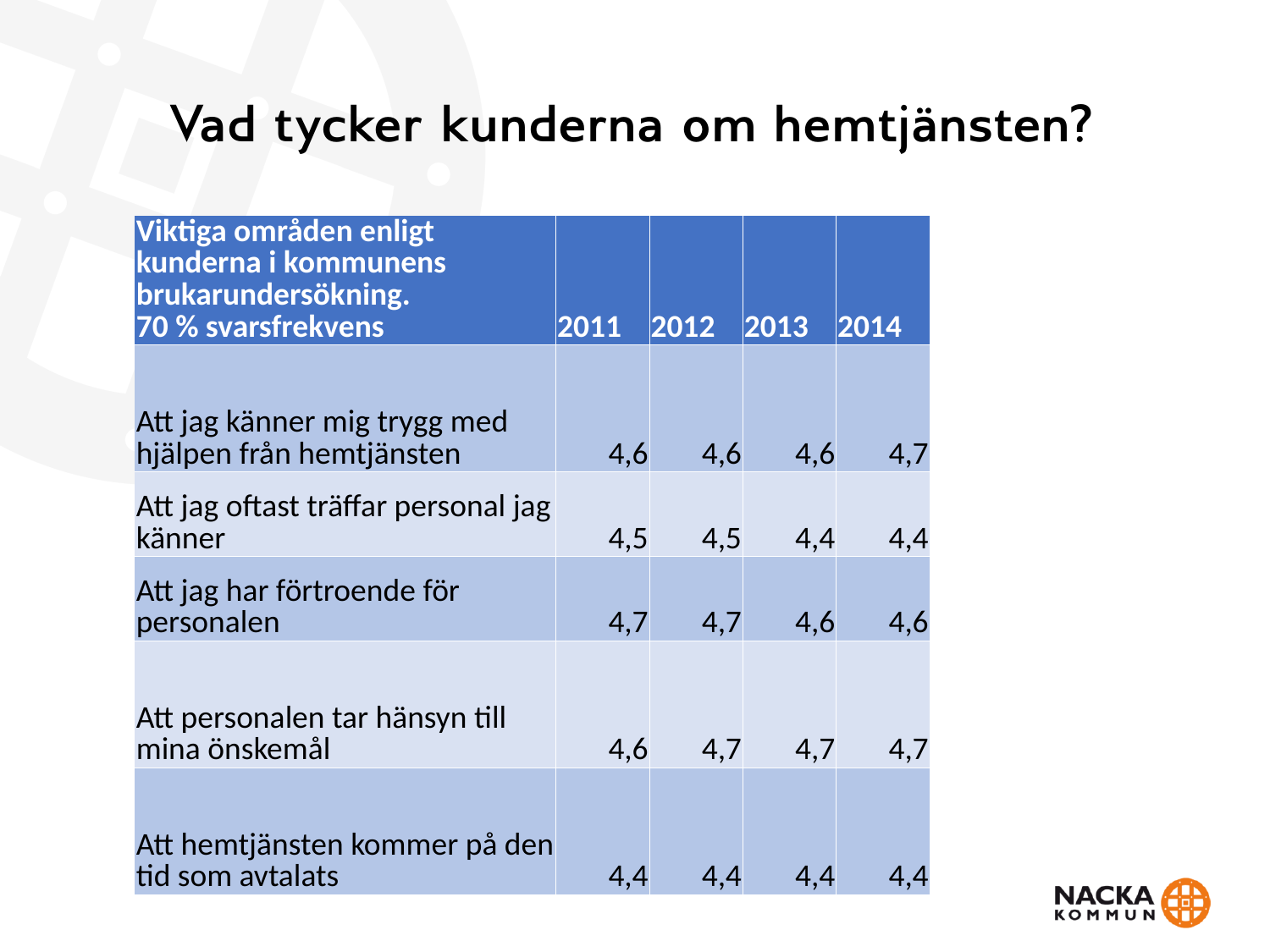

# Vad tycker kunderna om hemtjänsten?
| Viktiga områden enligt kunderna i kommunens brukarundersökning. 70 % svarsfrekvens | 2011 | 2012 | 2013 | 2014 |
| --- | --- | --- | --- | --- |
| Att jag känner mig trygg med hjälpen från hemtjänsten | 4,6 | 4,6 | 4,6 | 4,7 |
| Att jag oftast träffar personal jag känner | 4,5 | 4,5 | 4,4 | 4,4 |
| Att jag har förtroende för personalen | 4,7 | 4,7 | 4,6 | 4,6 |
| Att personalen tar hänsyn till mina önskemål | 4,6 | 4,7 | 4,7 | 4,7 |
| Att hemtjänsten kommer på den tid som avtalats | 4,4 | 4,4 | 4,4 | 4,4 |